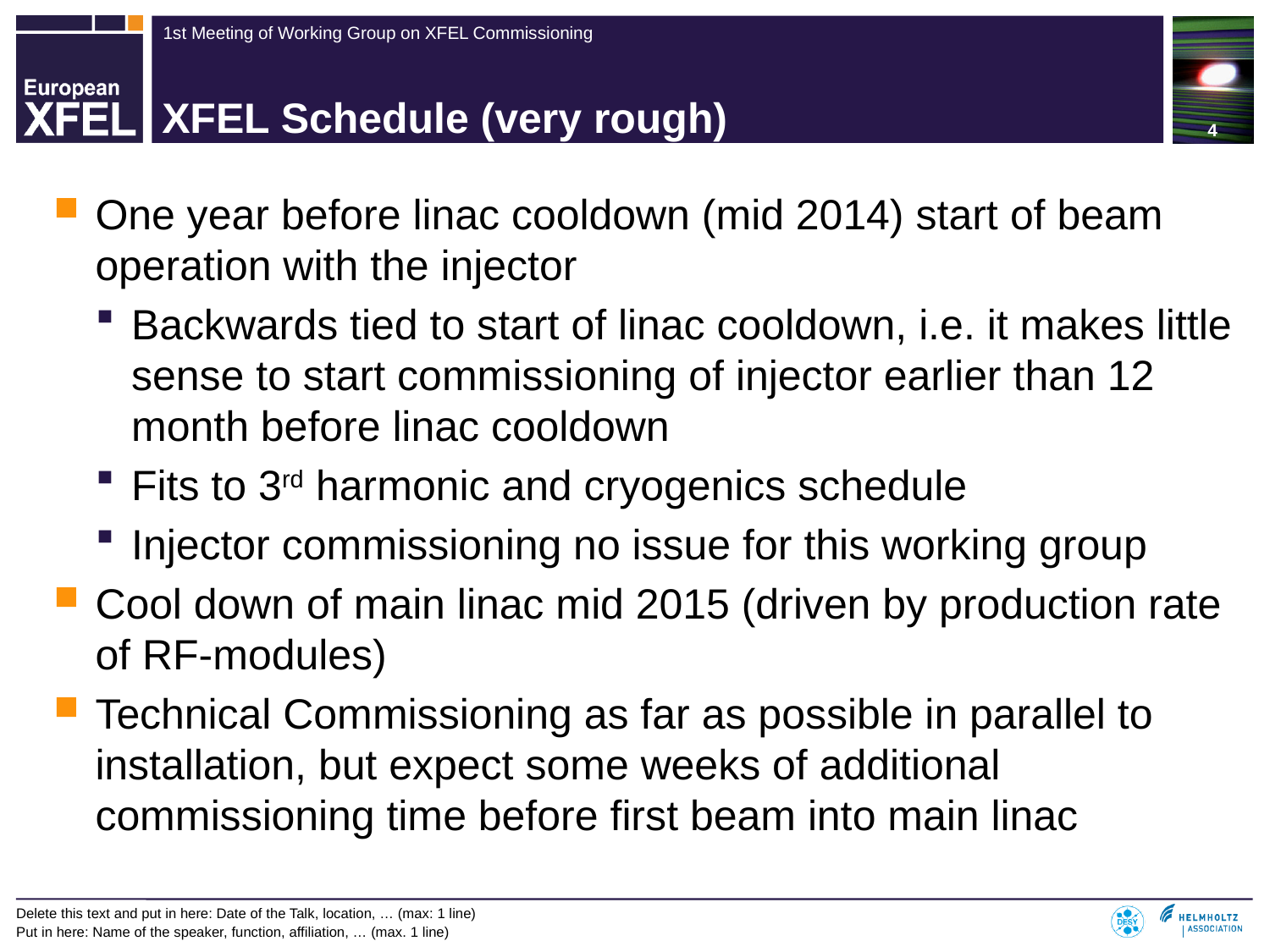

4
# XFEL Schedule (very rough)
One year before linac cooldown (mid 2014) start of beam operation with the injector
Backwards tied to start of linac cooldown, i.e. it makes little sense to start commissioning of injector earlier than 12 month before linac cooldown
Fits to 3rd harmonic and cryogenics schedule
Injector commissioning no issue for this working group
Cool down of main linac mid 2015 (driven by production rate of RF-modules)
Technical Commissioning as far as possible in parallel to installation, but expect some weeks of additional commissioning time before first beam into main linac
Delete this text and put in here: Date of the Talk, location, … (max: 1 line)
Put in here: Name of the speaker, function, affiliation, … (max. 1 line)